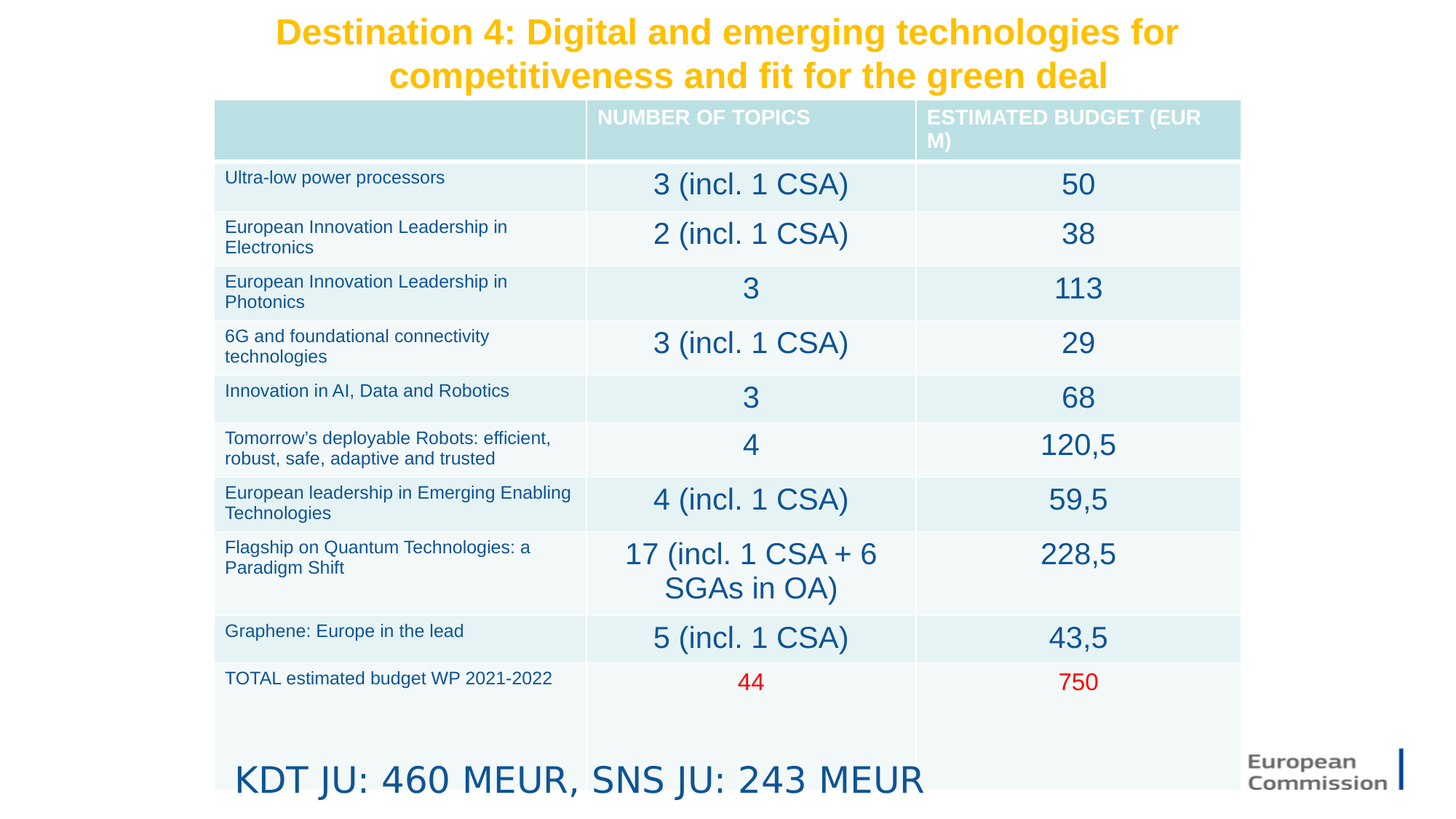

Destination 4: Digital and emerging technologies for competitiveness and fit for the green deal

|  | NUMBER OF TOPICS | ESTIMATED BUDGET (EUR M) |
| --- | --- | --- |
| Ultra-low power processors | 3 (incl. 1 CSA) | 50 |
| European Innovation Leadership in Electronics | 2 (incl. 1 CSA) | 38 |
| European Innovation Leadership in Photonics | 3 | 113 |
| 6G and foundational connectivity technologies | 3 (incl. 1 CSA) | 29 |
| Innovation in AI, Data and Robotics | 3 | 68 |
| Tomorrow’s deployable Robots: efficient, robust, safe, adaptive and trusted | 4 | 120,5 |
| European leadership in Emerging Enabling Technologies | 4 (incl. 1 CSA) | 59,5 |
| Flagship on Quantum Technologies: a Paradigm Shift | 17 (incl. 1 CSA + 6 SGAs in OA) | 228,5 |
| Graphene: Europe in the lead | 5 (incl. 1 CSA) | 43,5 |
| TOTAL estimated budget WP 2021-2022 | 44 | 750 |

13
KDT JU: 460 MEUR, SNS JU: 243 MEUR